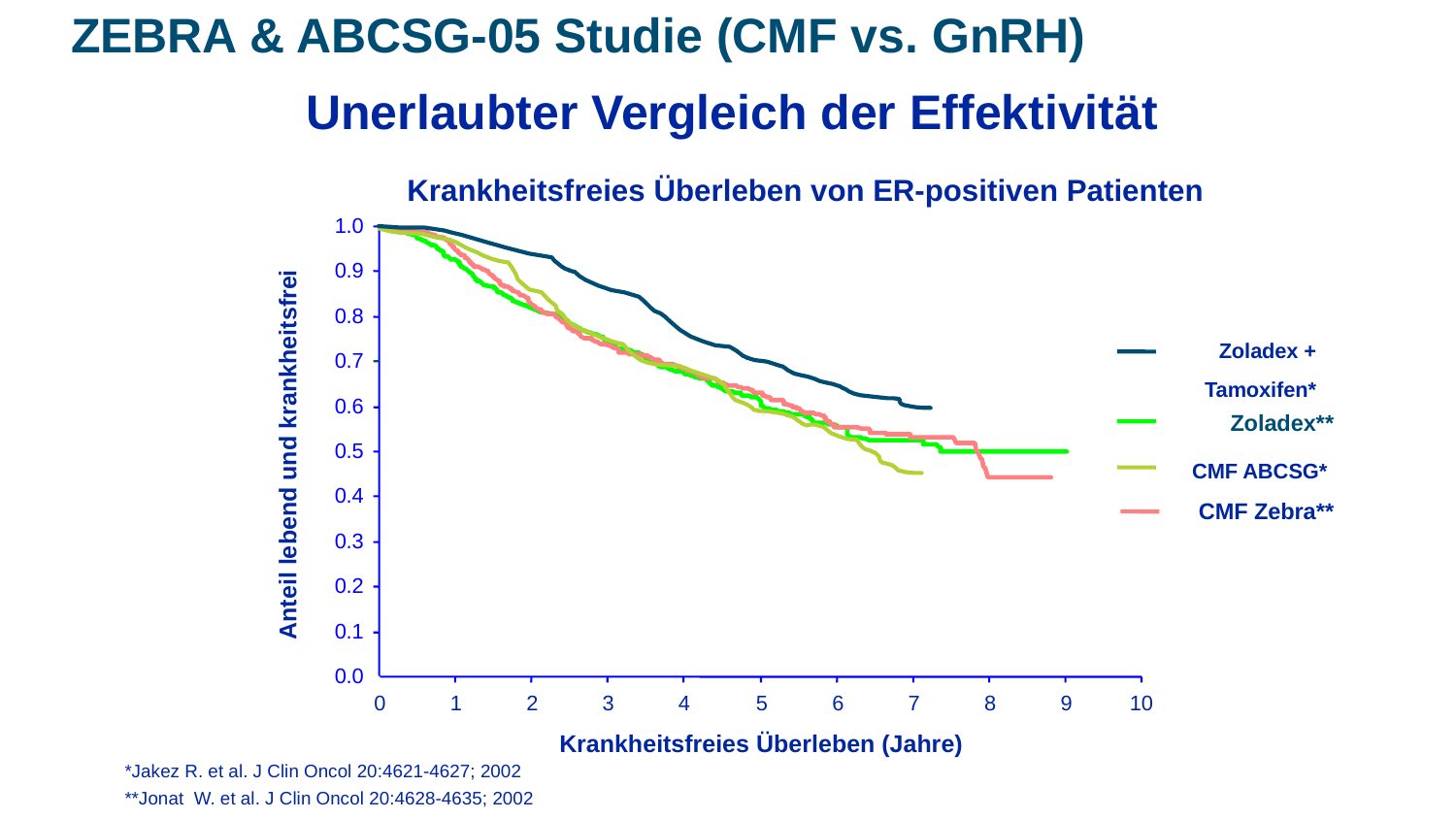

Unerlaubter Vergleich der Effektivität
ZEBRA & ABCSG-05 Studie (CMF vs. GnRH)
Krankheitsfreies Überleben von ER-positiven Patienten
1.0

Zoladex +
 Tamoxifen*

CMF Zebra**

Zoladex**

CMF ABCSG*

0.9

0.8

0.7

0.6

0.5
Anteil lebend und krankheitsfrei

0.4

0.3

0.2

0.1

0.0

0
1
2
3
4
5
6
7
8
9
10
Krankheitsfreies Überleben (Jahre)
*Jakez R. et al. J Clin Oncol 20:4621-4627; 2002
**Jonat  W. et al. J Clin Oncol 20:4628-4635; 2002